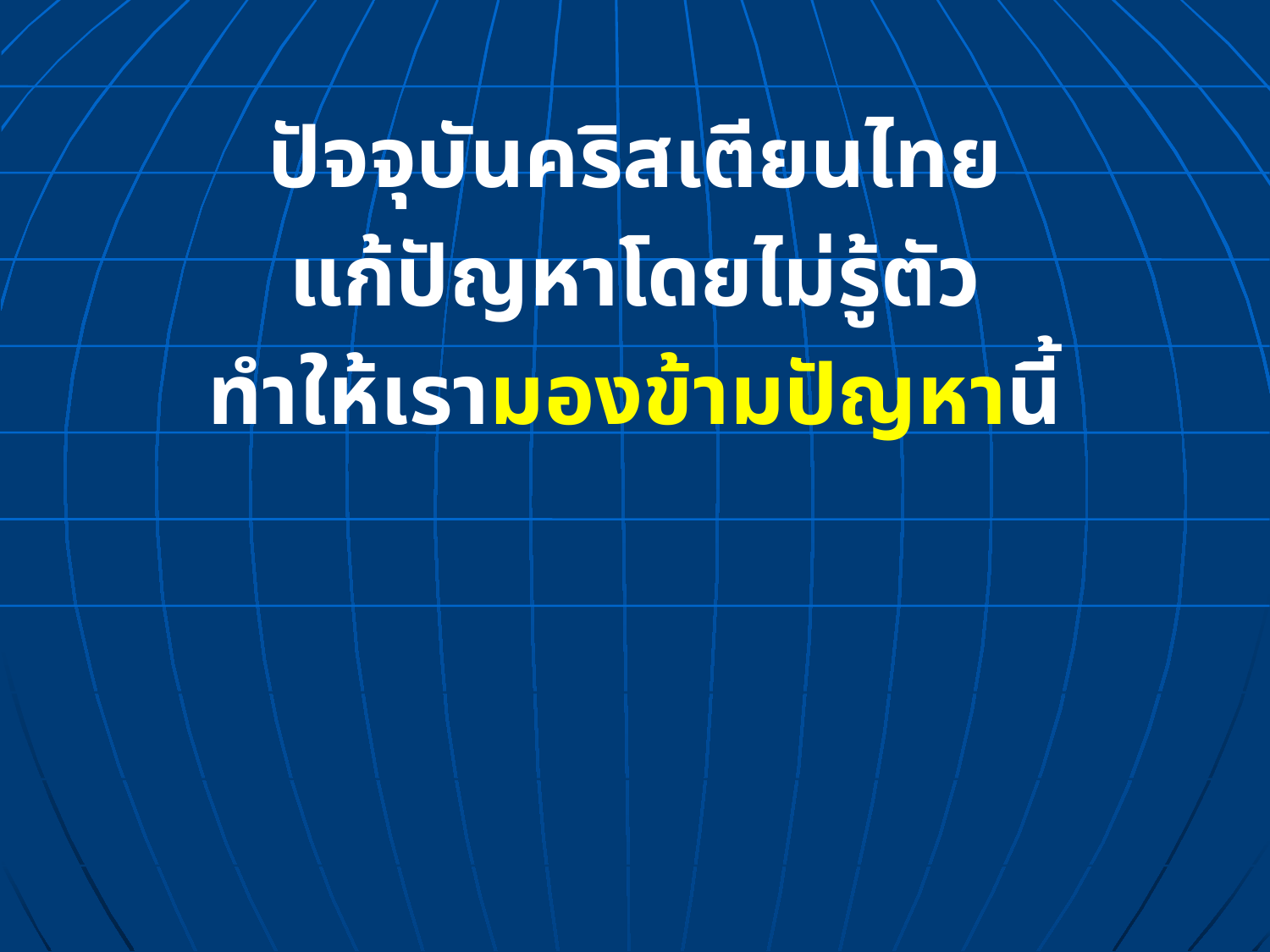

ปัจจุบันคริสเตียนไทย
แก้ปัญหาโดยไม่รู้ตัว
ทำให้เรามองข้ามปัญหานี้